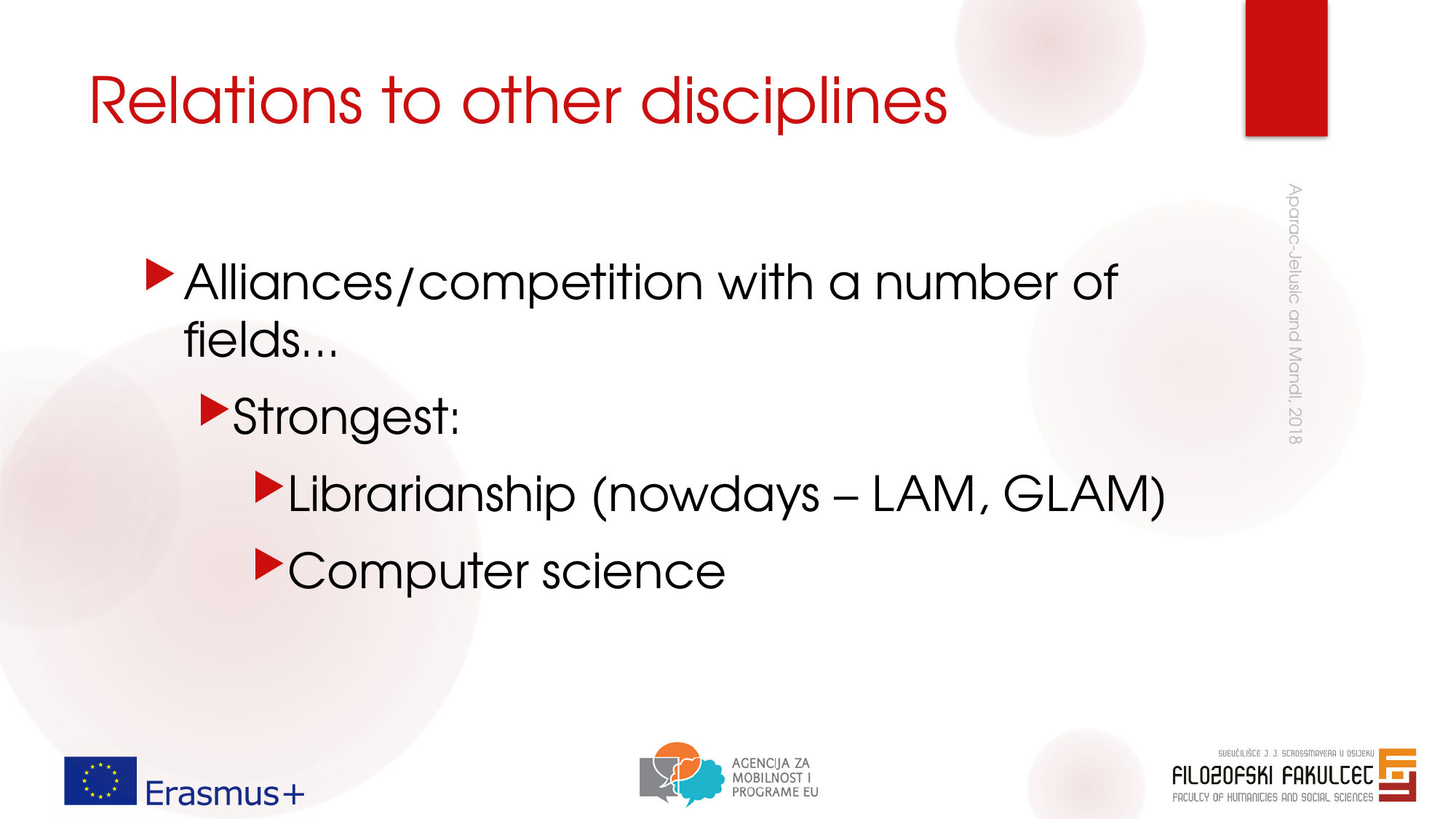

# Relations to other disciplines
Alliances/competition with a number of fields...
Strongest:
Librarianship (nowdays – LAM, GLAM)
Computer science

Aparac-Jelusic and Mandl, 2018